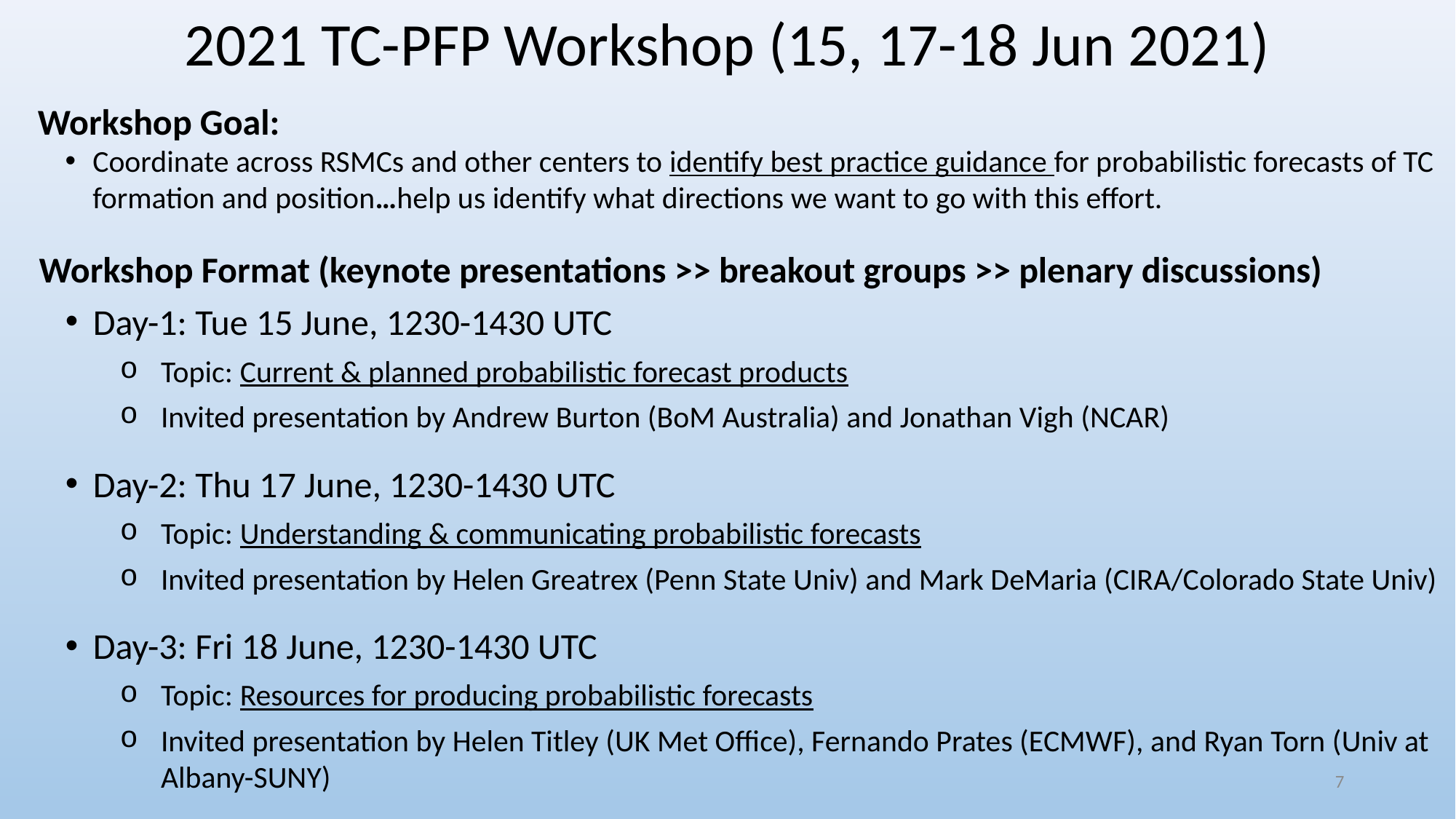

2021 TC-PFP Workshop (15, 17-18 Jun 2021)
Workshop Goal:
Coordinate across RSMCs and other centers to identify best practice guidance for probabilistic forecasts of TC formation and position…help us identify what directions we want to go with this effort.
Workshop Format (keynote presentations >> breakout groups >> plenary discussions)
Day-1: Tue 15 June, 1230-1430 UTC
Topic: Current & planned probabilistic forecast products
Invited presentation by Andrew Burton (BoM Australia) and Jonathan Vigh (NCAR)

Day-2: Thu 17 June, 1230-1430 UTC
Topic: Understanding & communicating probabilistic forecasts
Invited presentation by Helen Greatrex (Penn State Univ) and Mark DeMaria (CIRA/Colorado State Univ)

Day-3: Fri 18 June, 1230-1430 UTC
Topic: Resources for producing probabilistic forecasts
Invited presentation by Helen Titley (UK Met Office), Fernando Prates (ECMWF), and Ryan Torn (Univ at Albany-SUNY)
7